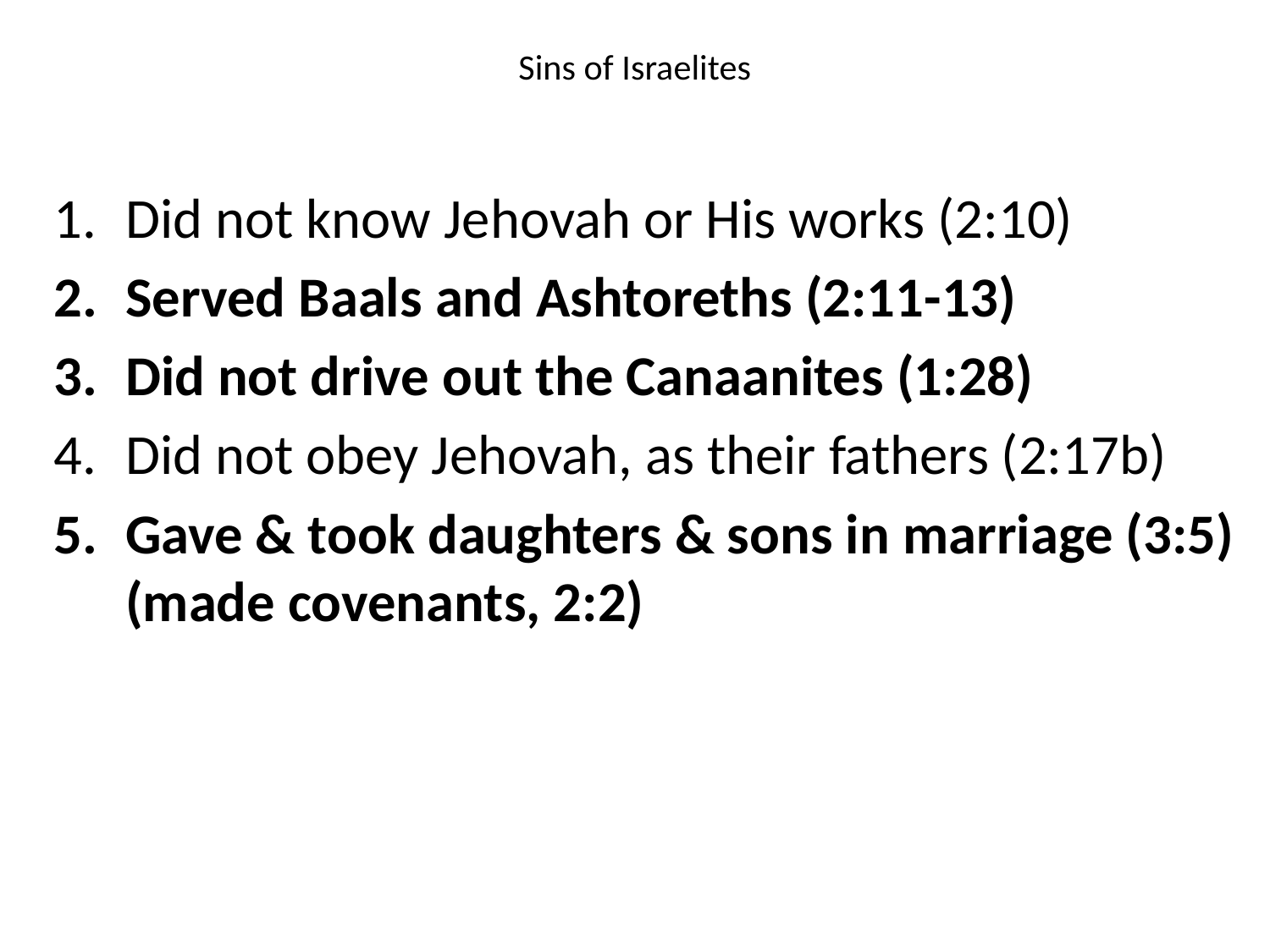

# Sins of Israelites
Did not know Jehovah or His works (2:10)
Served Baals and Ashtoreths (2:11-13)
Did not drive out the Canaanites (1:28)
Did not obey Jehovah, as their fathers (2:17b)
Gave & took daughters & sons in marriage (3:5)
(made covenants, 2:2)